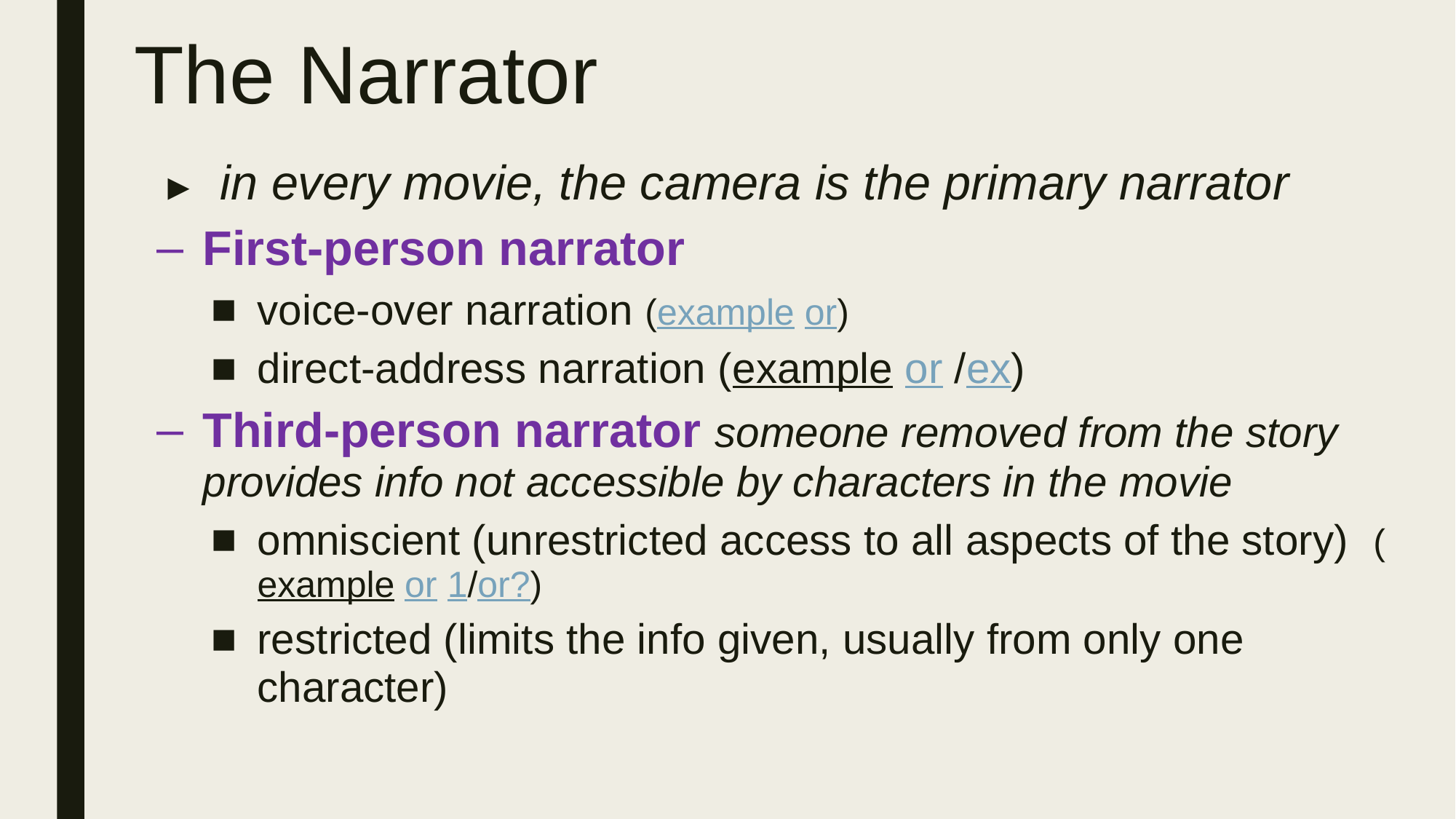

# The Narrator
     ►  in every movie, the camera is the primary narrator
First-person narrator
voice-over narration (example or)
direct-address narration (example or /ex)
Third-person narrator someone removed from the story provides info not accessible by characters in the movie
omniscient (unrestricted access to all aspects of the story)  (example or 1/or?)
restricted (limits the info given, usually from only one character)